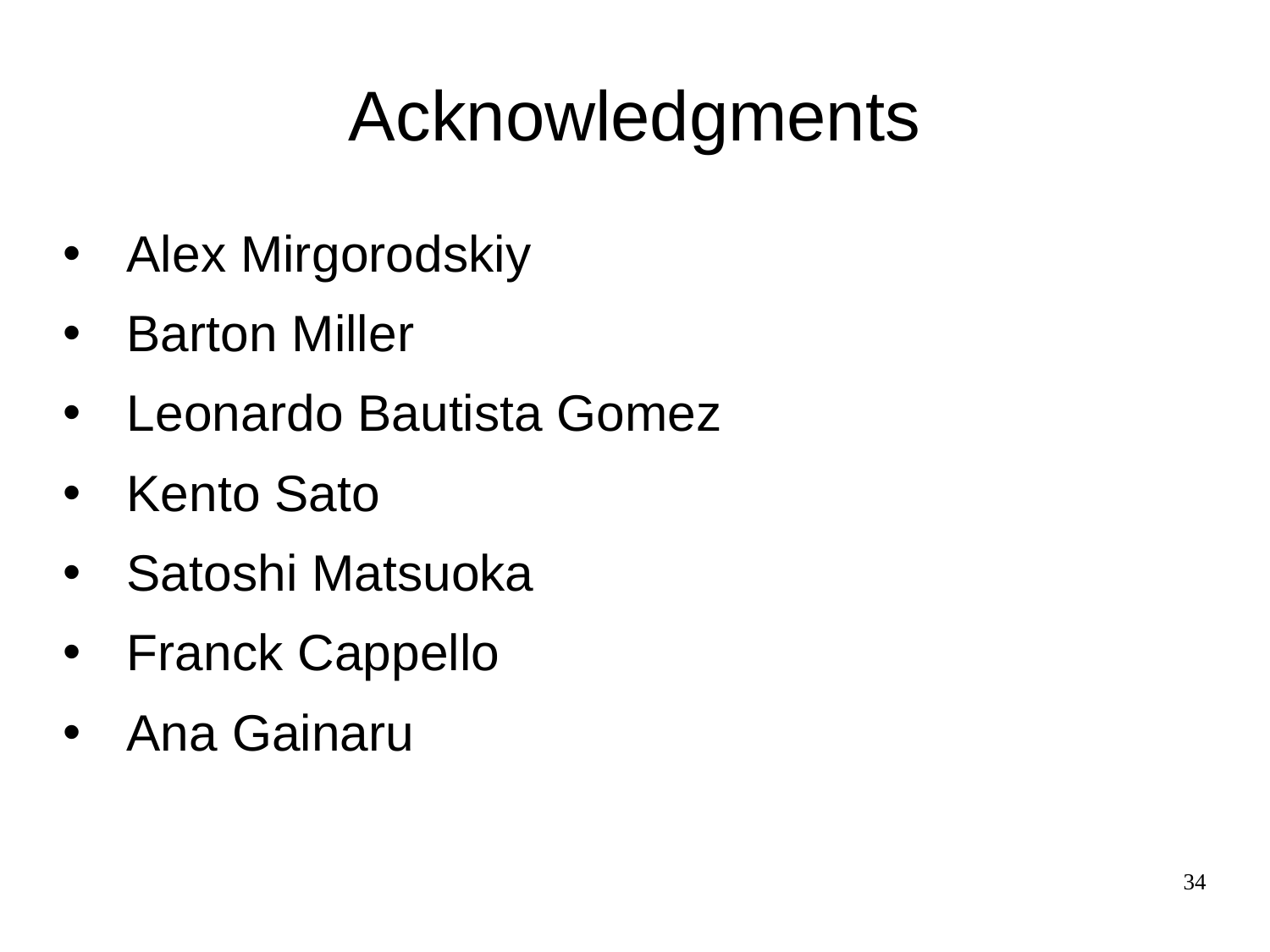

# Acknowledgments
Alex Mirgorodskiy
Barton Miller
Leonardo Bautista Gomez
Kento Sato
Satoshi Matsuoka
Franck Cappello
Ana Gainaru

34